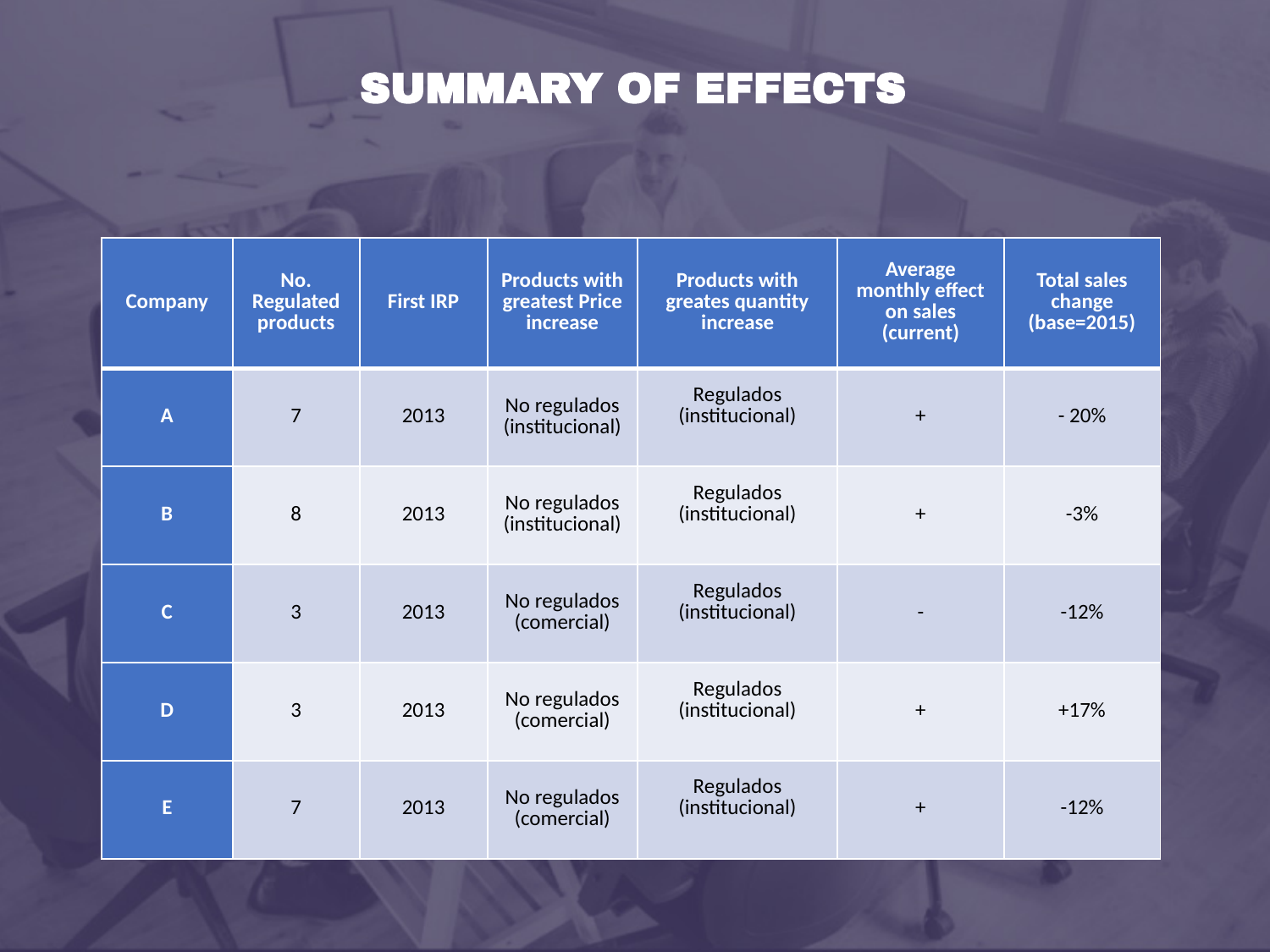

SUMMARY OF EFFECTS
| Company | No. Regulated products | First IRP | Products with greatest Price increase | Products with greates quantity increase | Average monthly effect on sales (current) | Total sales change (base=2015) |
| --- | --- | --- | --- | --- | --- | --- |
| A | 7 | 2013 | No regulados (institucional) | Regulados (institucional) | + | - 20% |
| B | 8 | 2013 | No regulados (institucional) | Regulados (institucional) | + | -3% |
| C | 3 | 2013 | No regulados (comercial) | Regulados (institucional) | - | -12% |
| D | 3 | 2013 | No regulados (comercial) | Regulados (institucional) | + | +17% |
| E | 7 | 2013 | No regulados (comercial) | Regulados (institucional) | + | -12% |